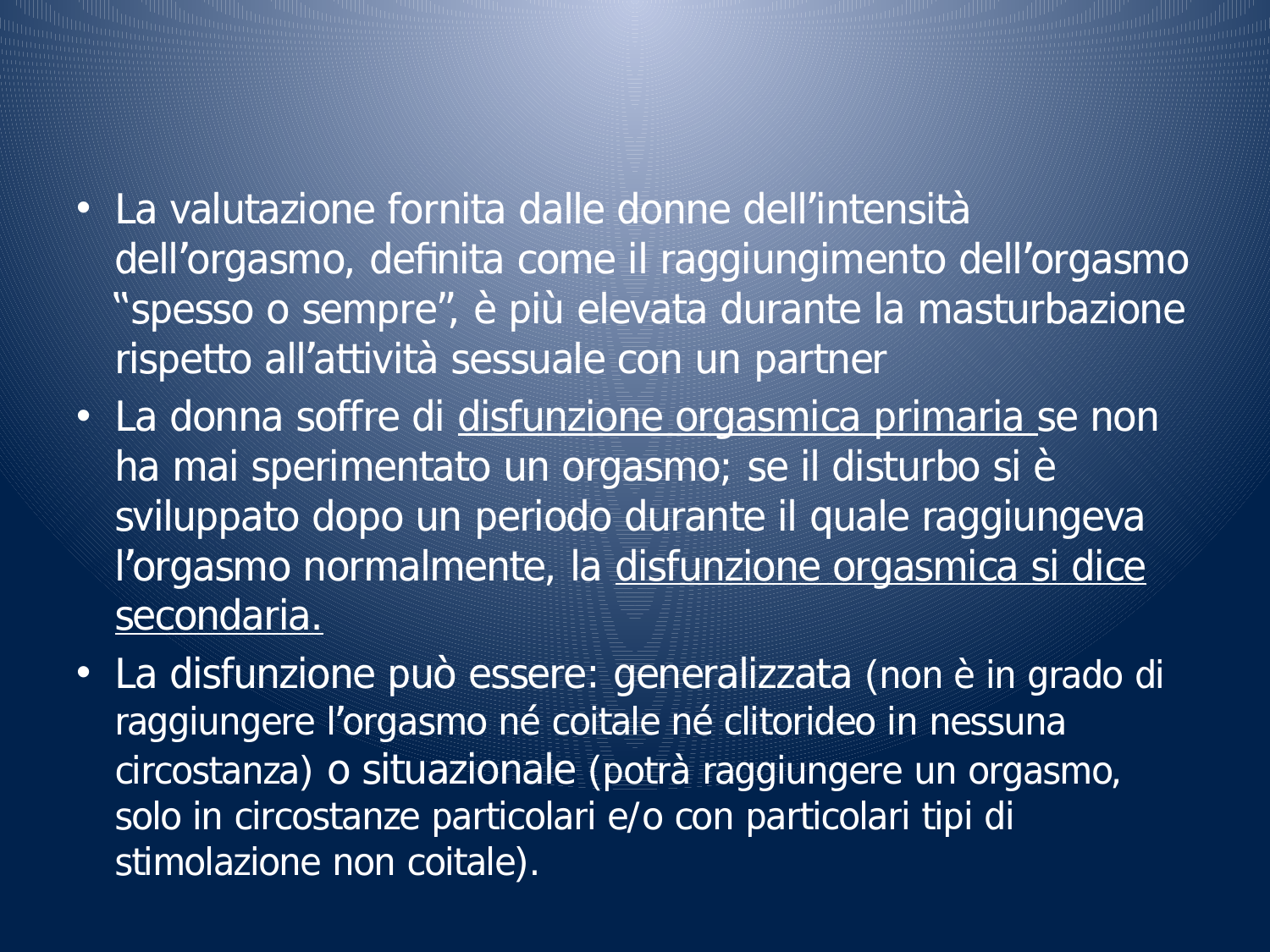

La valutazione fornita dalle donne dell’intensità dell’orgasmo, definita come il raggiungimento dell’orgasmo “spesso o sempre”, è più elevata durante la masturbazione rispetto all’attività sessuale con un partner
La donna soffre di disfunzione orgasmica primaria se non ha mai sperimentato un orgasmo; se il disturbo si è sviluppato dopo un periodo durante il quale raggiungeva l’orgasmo normalmente, la disfunzione orgasmica si dice secondaria.
La disfunzione può essere: generalizzata (non è in grado di raggiungere l’orgasmo né coitale né clitorideo in nessuna circostanza) o situazionale (potrà raggiungere un orgasmo, solo in circostanze particolari e/o con particolari tipi di stimolazione non coitale).